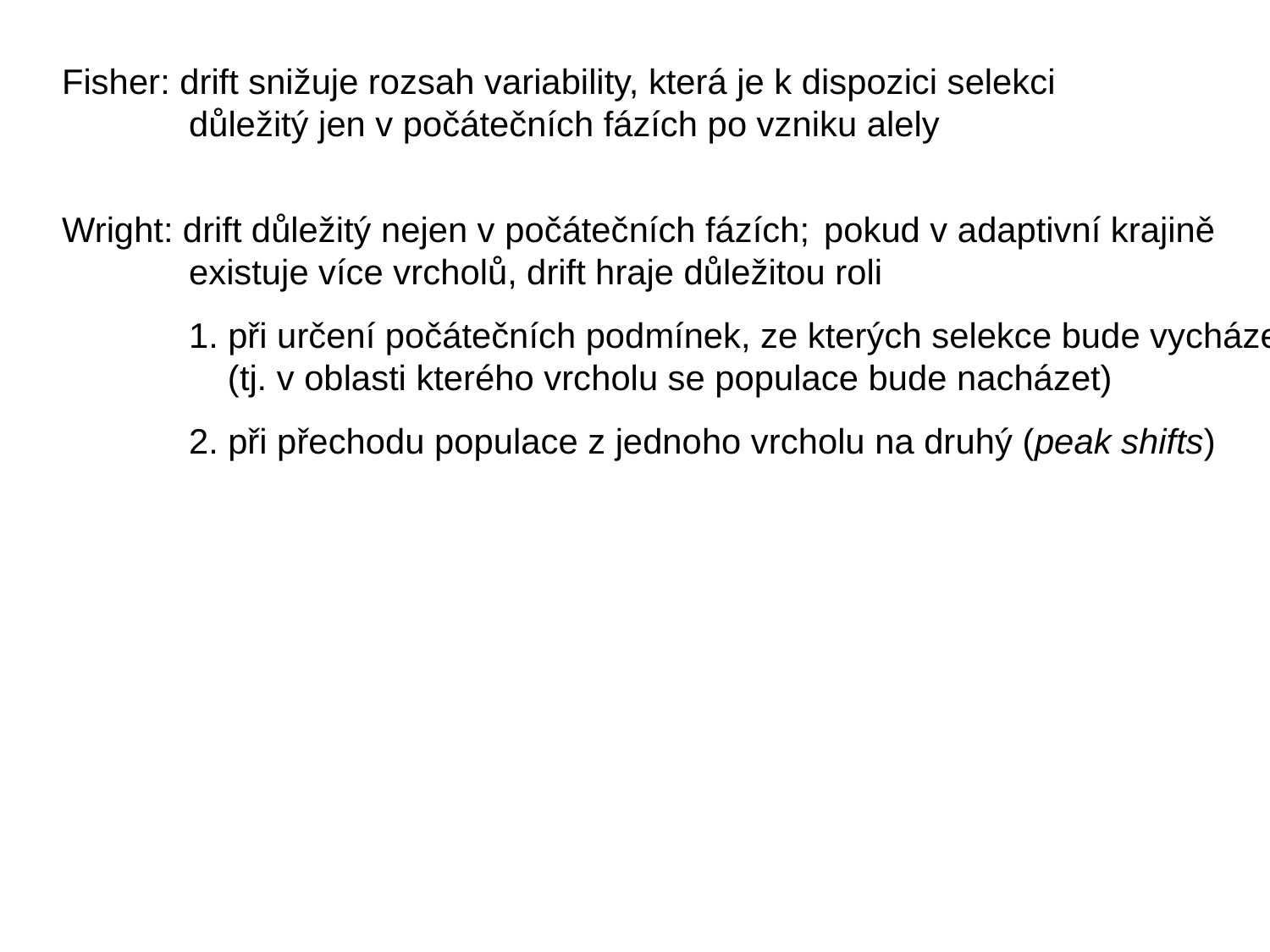

Fisher: drift snižuje rozsah variability, která je k dispozici selekci
	důležitý jen v počátečních fázích po vzniku alely
Wright: drift důležitý nejen v počátečních fázích;	pokud v adaptivní krajině
	existuje více vrcholů, drift hraje důležitou roli
	1. při určení počátečních podmínek, ze kterých selekce bude vycházet
	    (tj. v oblasti kterého vrcholu se populace bude nacházet)
	2. při přechodu populace z jednoho vrcholu na druhý (peak shifts)